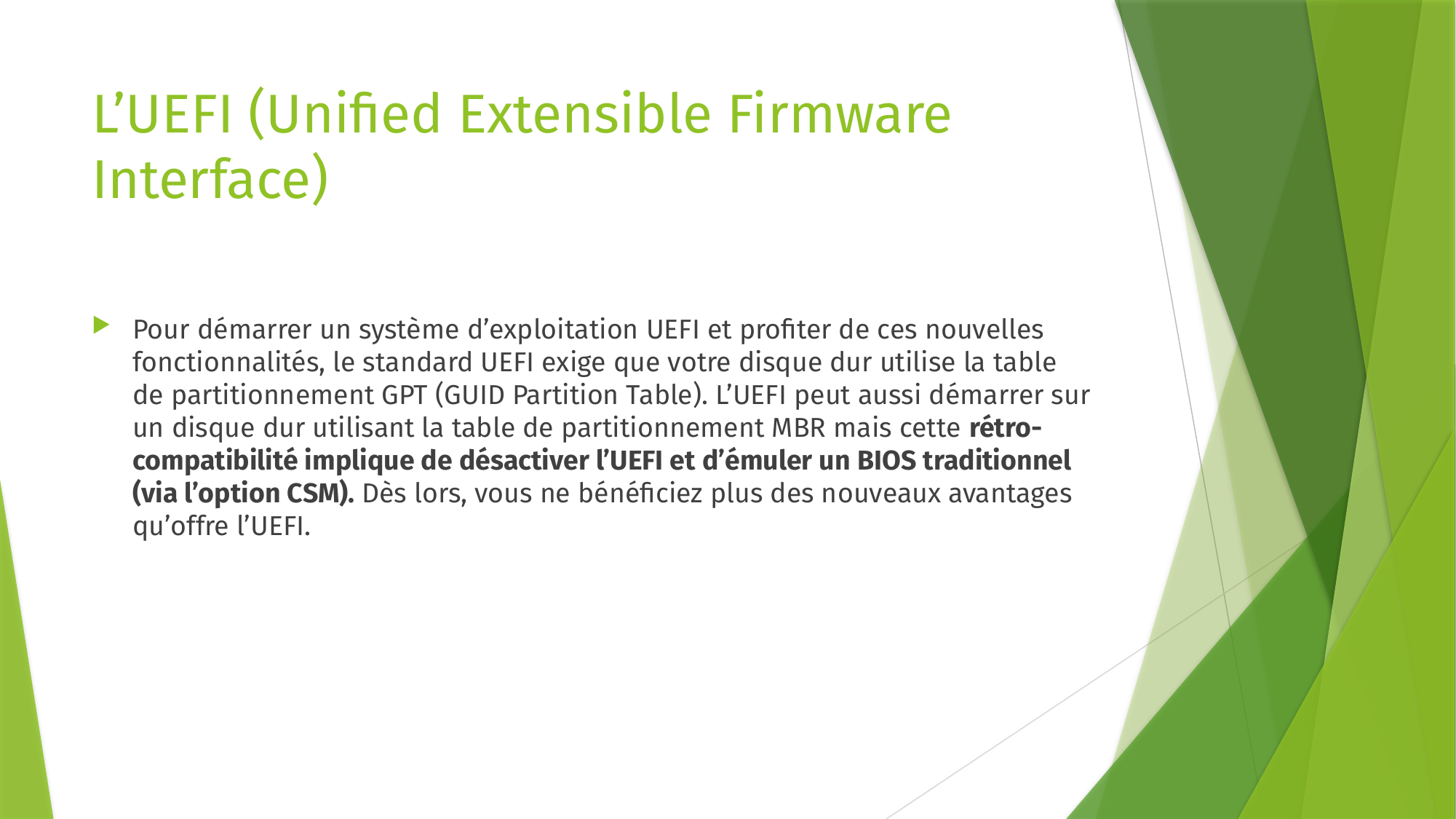

# L’UEFI (Unified Extensible Firmware Interface)
Pour démarrer un système d’exploitation UEFI et profiter de ces nouvelles fonctionnalités, le standard UEFI exige que votre disque dur utilise la table de partitionnement GPT (GUID Partition Table). L’UEFI peut aussi démarrer sur un disque dur utilisant la table de partitionnement MBR mais cette rétro-compatibilité implique de désactiver l’UEFI et d’émuler un BIOS traditionnel (via l’option CSM). Dès lors, vous ne bénéficiez plus des nouveaux avantages qu’offre l’UEFI.